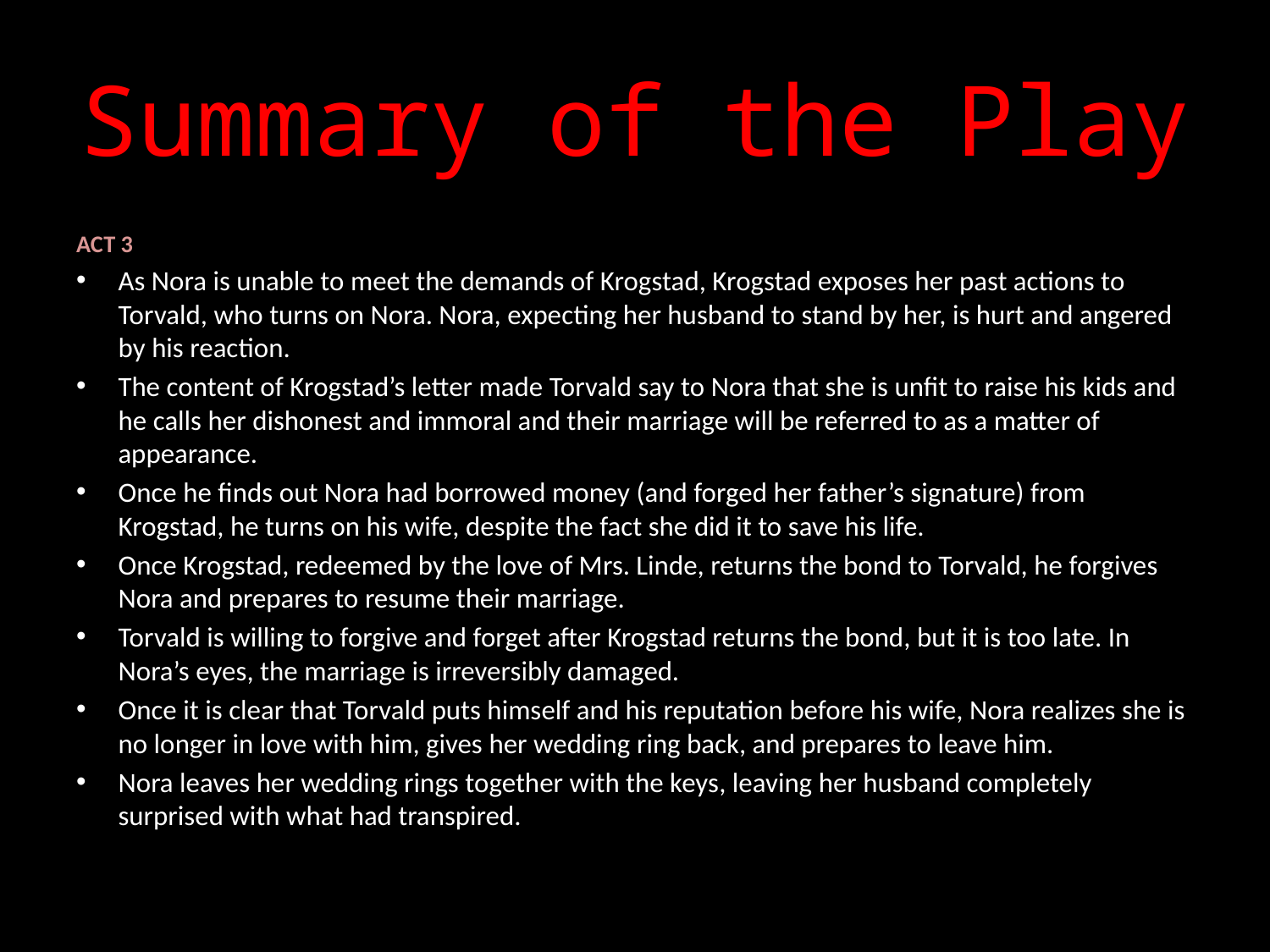

# Summary of the Play
ACT 3
As Nora is unable to meet the demands of Krogstad, Krogstad exposes her past actions to Torvald, who turns on Nora. Nora, expecting her husband to stand by her, is hurt and angered by his reaction.
The content of Krogstad’s letter made Torvald say to Nora that she is unfit to raise his kids and he calls her dishonest and immoral and their marriage will be referred to as a matter of appearance.
Once he finds out Nora had borrowed money (and forged her father’s signature) from Krogstad, he turns on his wife, despite the fact she did it to save his life.
Once Krogstad, redeemed by the love of Mrs. Linde, returns the bond to Torvald, he forgives Nora and prepares to resume their marriage.
Torvald is willing to forgive and forget after Krogstad returns the bond, but it is too late. In Nora’s eyes, the marriage is irreversibly damaged.
Once it is clear that Torvald puts himself and his reputation before his wife, Nora realizes she is no longer in love with him, gives her wedding ring back, and prepares to leave him.
Nora leaves her wedding rings together with the keys, leaving her husband completely surprised with what had transpired.